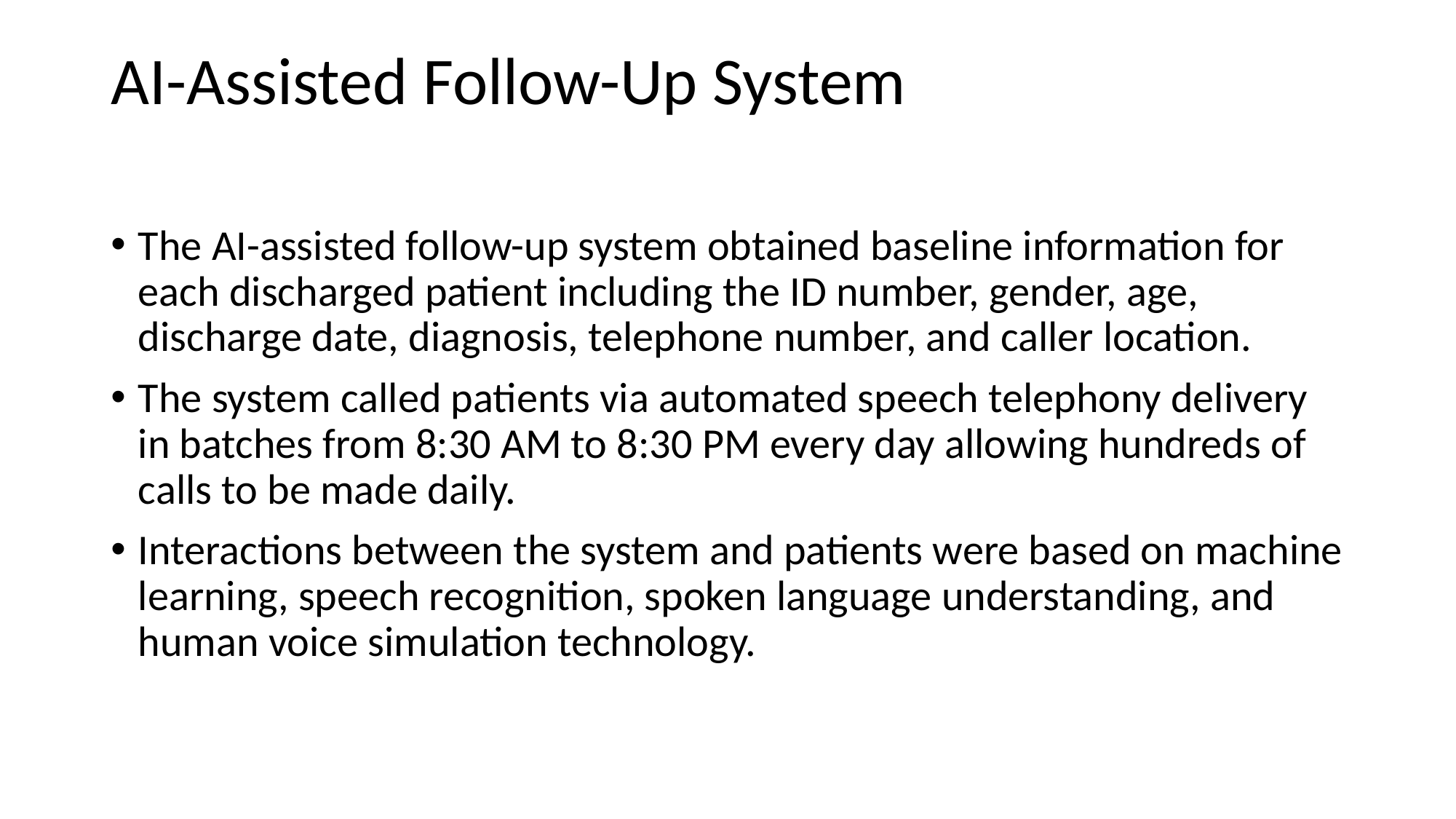

# AI-Assisted Follow-Up System
The AI-assisted follow-up system obtained baseline information for each discharged patient including the ID number, gender, age, discharge date, diagnosis, telephone number, and caller location.
The system called patients via automated speech telephony delivery in batches from 8:30 AM to 8:30 PM every day allowing hundreds of calls to be made daily.
Interactions between the system and patients were based on machine learning, speech recognition, spoken language understanding, and human voice simulation technology.